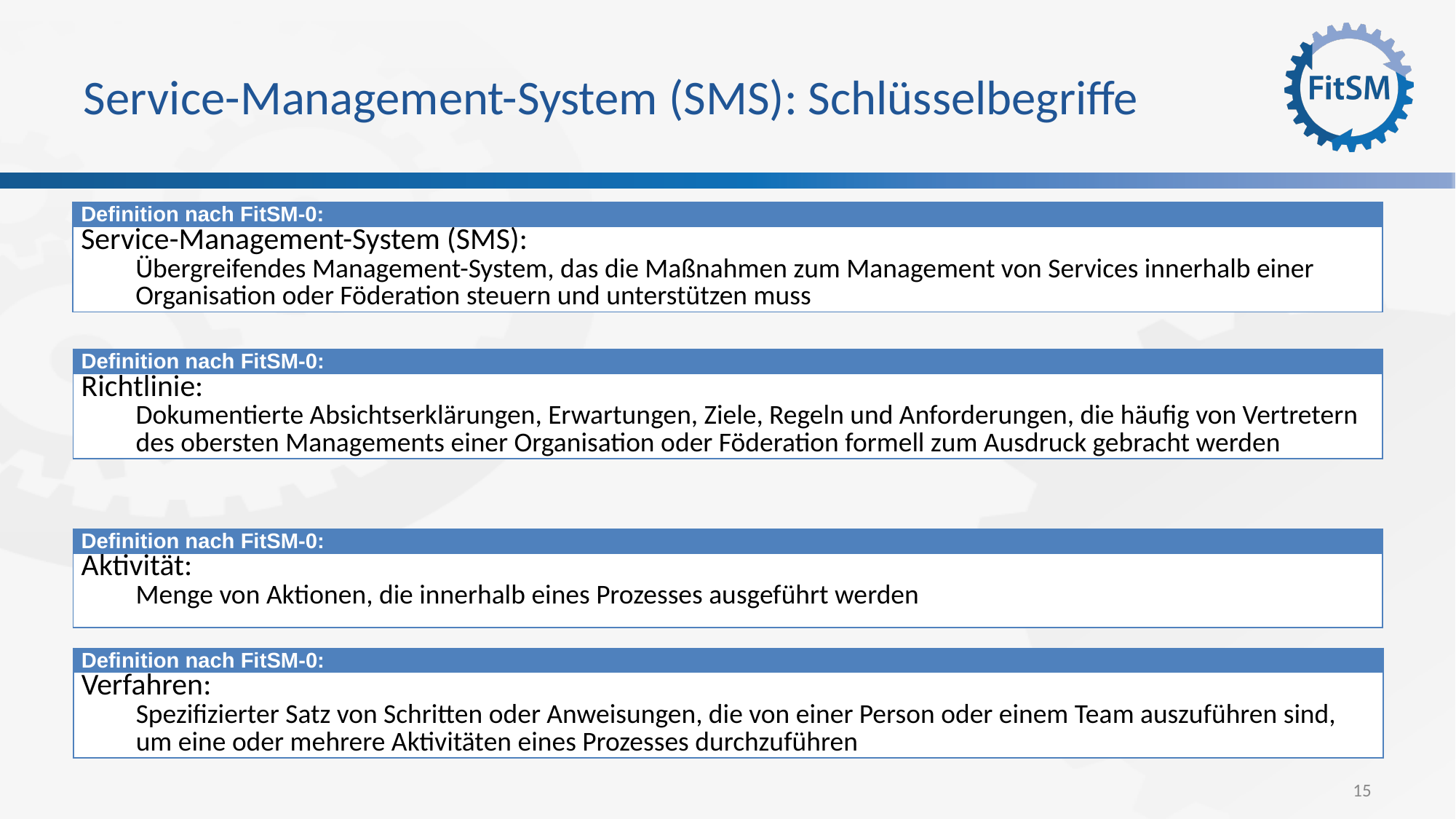

# Service-Management-System (SMS): Schlüsselbegriffe
| Definition nach FitSM-0: |
| --- |
| Service-Management-System (SMS): Übergreifendes Management-System, das die Maßnahmen zum Management von Services innerhalb einer Organisation oder Föderation steuern und unterstützen muss |
| Definition nach FitSM-0: |
| --- |
| Richtlinie: Dokumentierte Absichtserklärungen, Erwartungen, Ziele, Regeln und Anforderungen, die häufig von Vertretern des obersten Managements einer Organisation oder Föderation formell zum Ausdruck gebracht werden |
| Definition nach FitSM-0: |
| --- |
| Aktivität: Menge von Aktionen, die innerhalb eines Prozesses ausgeführt werden |
| Definition nach FitSM-0: |
| --- |
| Verfahren: Spezifizierter Satz von Schritten oder Anweisungen, die von einer Person oder einem Team auszuführen sind, um eine oder mehrere Aktivitäten eines Prozesses durchzuführen |
15